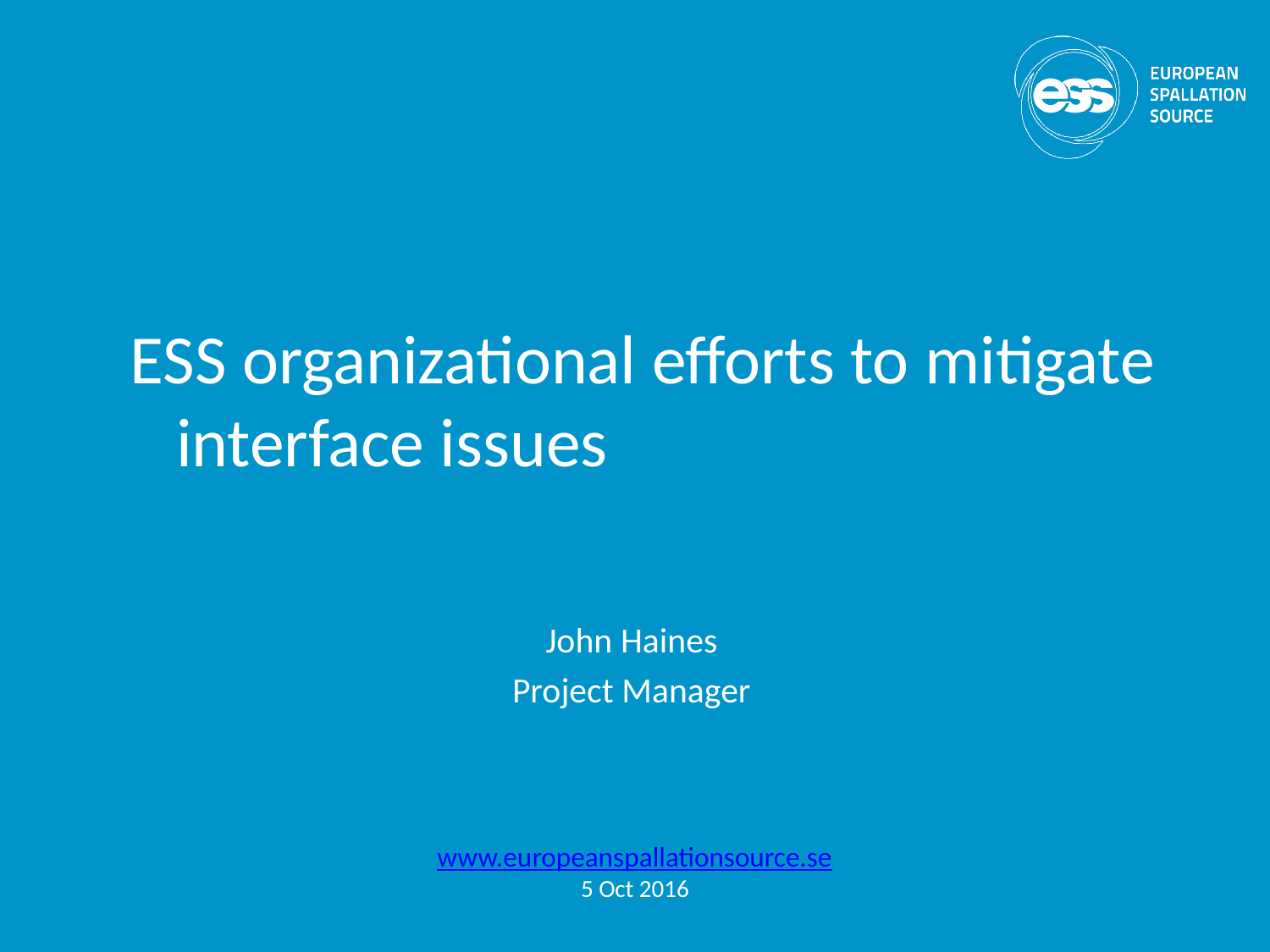

# ESS organizational efforts to mitigate interface issues
John Haines
Project Manager
www.europeanspallationsource.se
5 Oct 2016